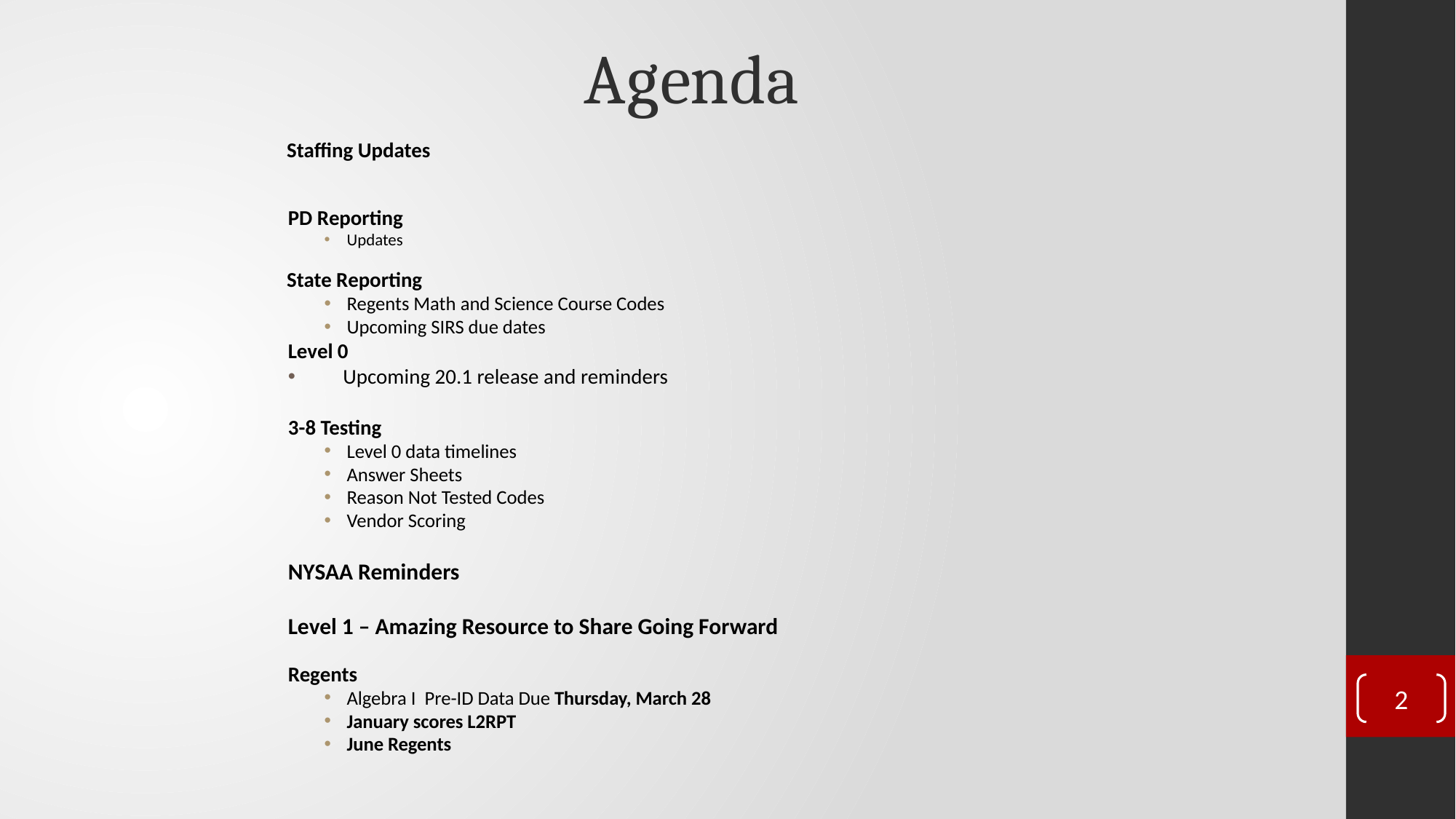

# Agenda
Staffing Updates

PD Reporting
Updates
State Reporting
Regents Math and Science Course Codes
Upcoming SIRS due dates
Level 0
 Upcoming 20.1 release and reminders

3-8 Testing
Level 0 data timelines
Answer Sheets
Reason Not Tested Codes
Vendor Scoring

NYSAA Reminders

Level 1 – Amazing Resource to Share Going Forward

Regents
Algebra I  Pre-ID Data Due Thursday, March 28
January scores L2RPT
June Regents

2